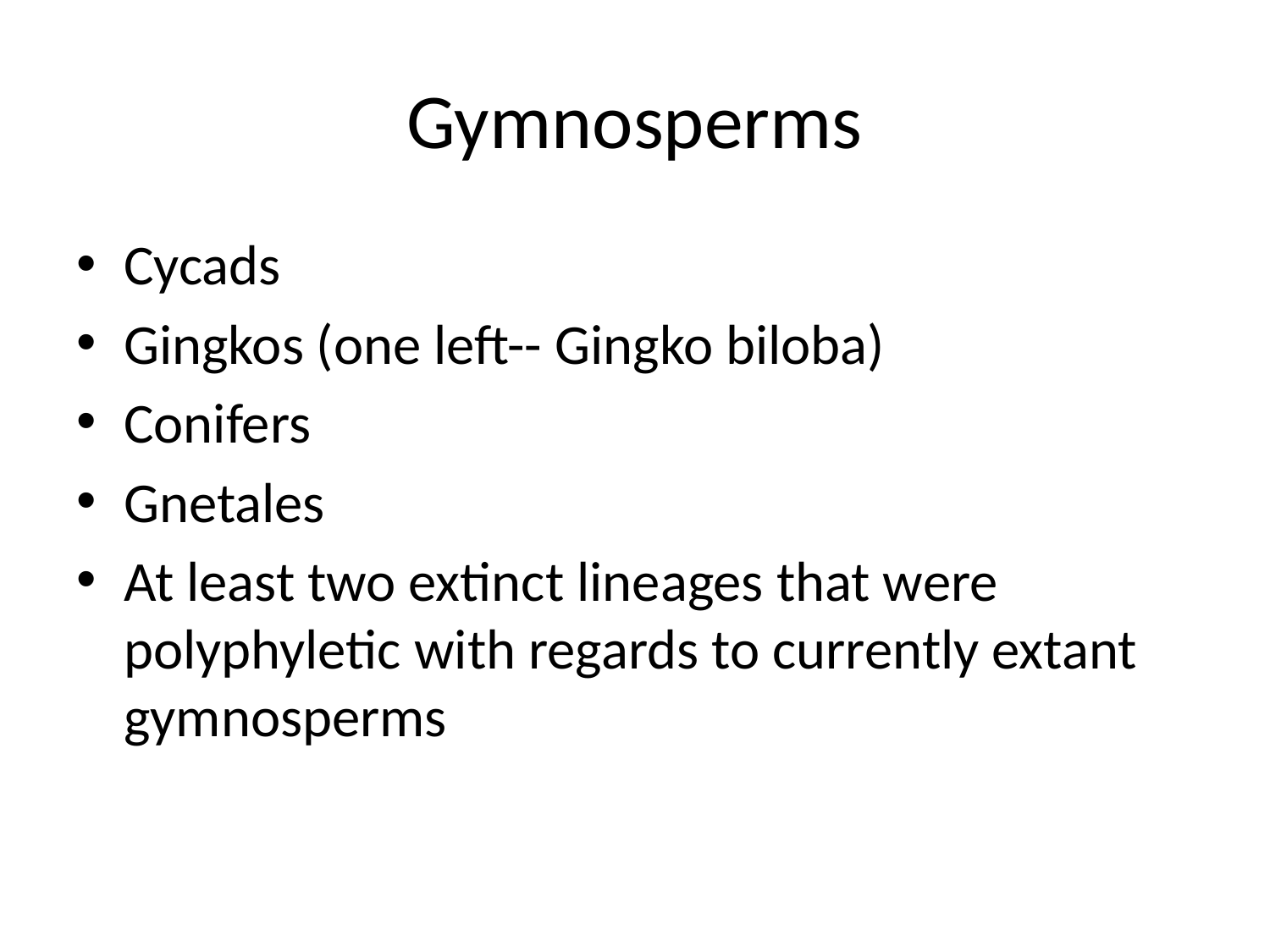

# Gymnosperms
Cycads
Gingkos (one left-- Gingko biloba)
Conifers
Gnetales
At least two extinct lineages that were polyphyletic with regards to currently extant gymnosperms